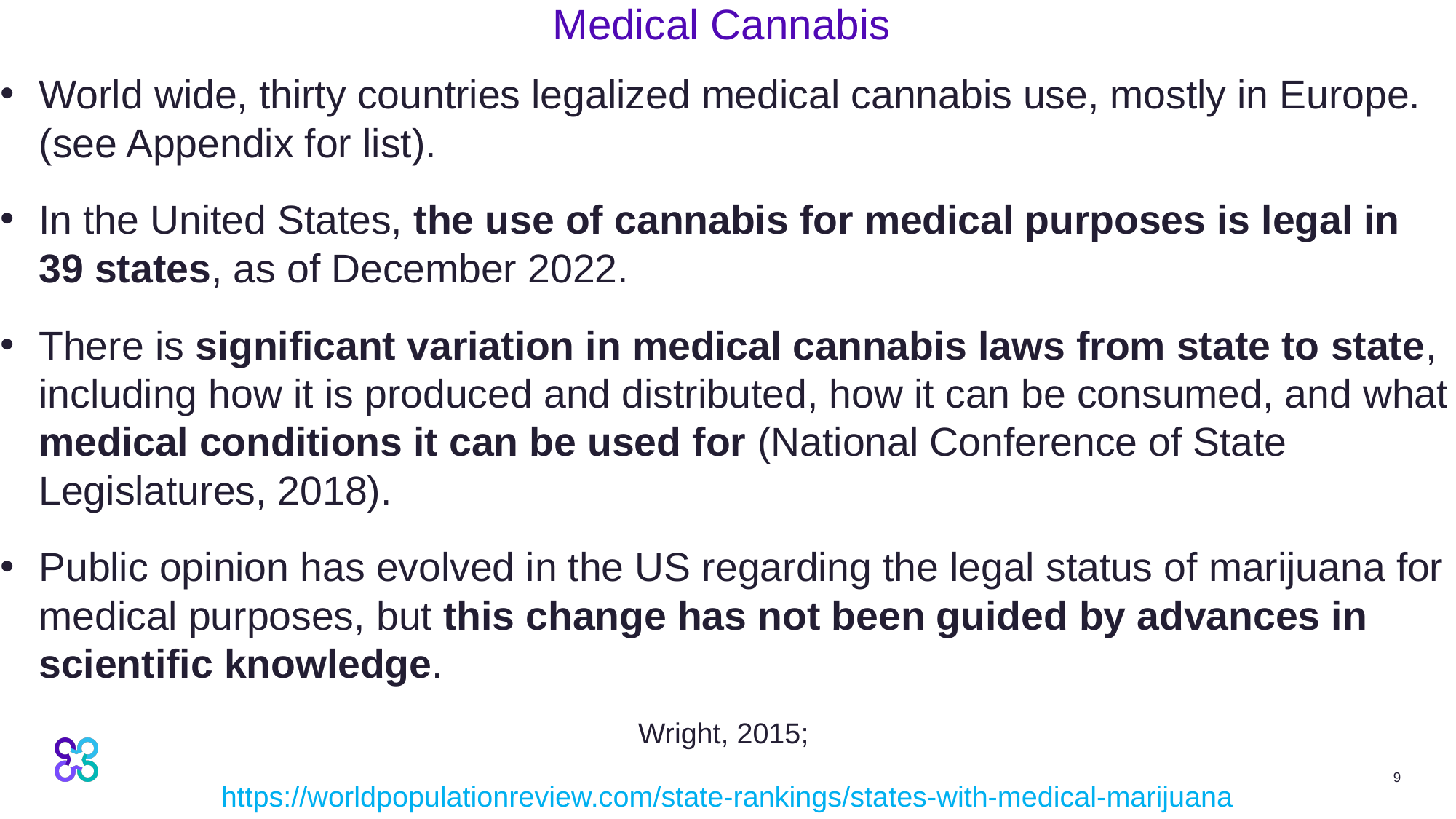

# Medical Cannabis
World wide, thirty countries legalized medical cannabis use, mostly in Europe. (see Appendix for list).
In the United States, the use of cannabis for medical purposes is legal in 39 states, as of December 2022.
There is significant variation in medical cannabis laws from state to state, including how it is produced and distributed, how it can be consumed, and what medical conditions it can be used for (National Conference of State Legislatures, 2018).
Public opinion has evolved in the US regarding the legal status of marijuana for medical purposes, but this change has not been guided by advances in scientific knowledge.
Wright, 2015;
https://worldpopulationreview.com/state-rankings/states-with-medical-marijuana